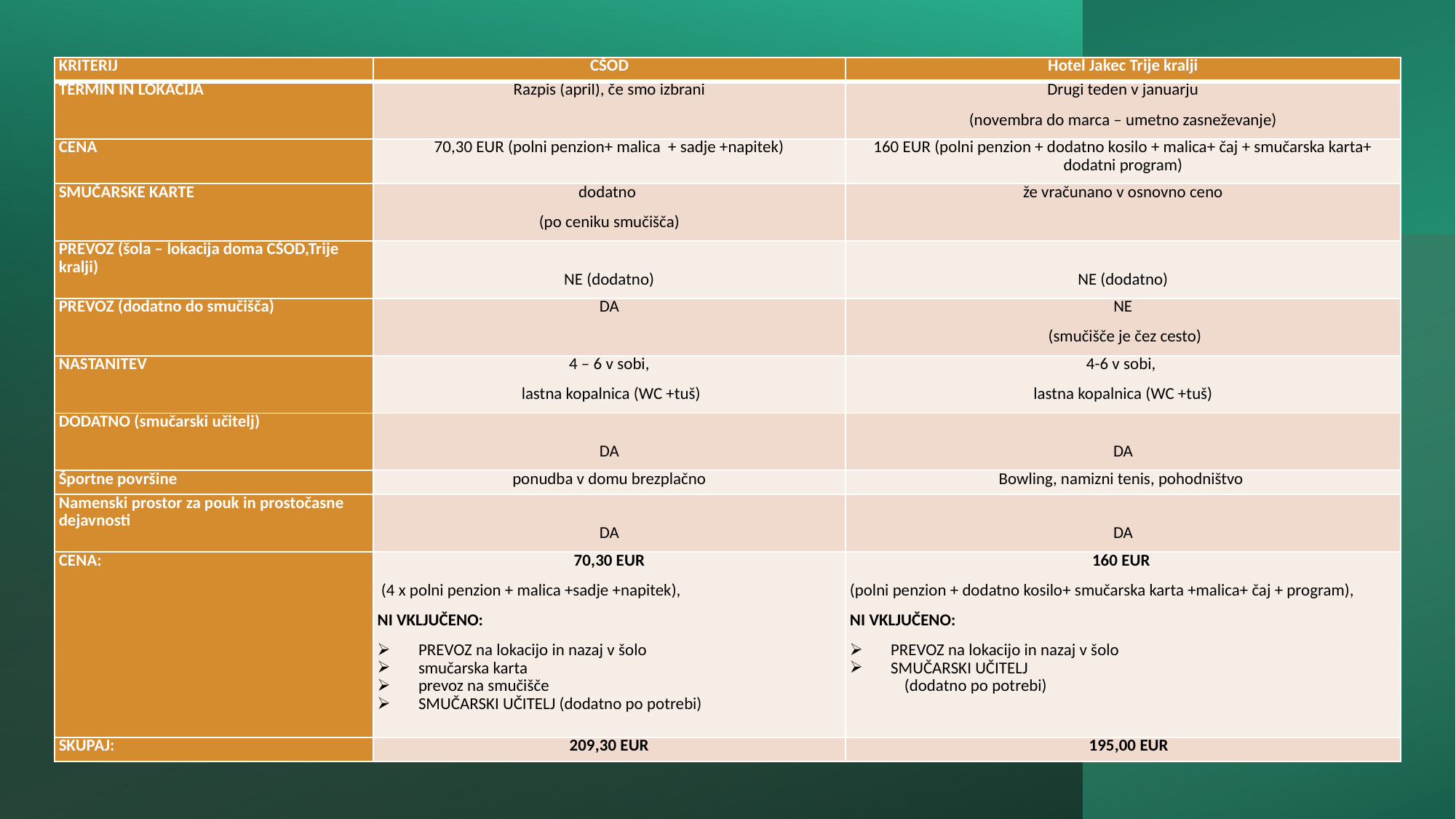

| KRITERIJ | CŠOD | Hotel Jakec Trije kralji |
| --- | --- | --- |
| TERMIN IN LOKACIJA | Razpis (april), če smo izbrani | Drugi teden v januarju (novembra do marca – umetno zasneževanje) |
| CENA | 70,30 EUR (polni penzion+ malica + sadje +napitek) | 160 EUR (polni penzion + dodatno kosilo + malica+ čaj + smučarska karta+ dodatni program) |
| SMUČARSKE KARTE | dodatno (po ceniku smučišča) | že vračunano v osnovno ceno |
| PREVOZ (šola – lokacija doma CŠOD,Trije kralji) | NE (dodatno) | NE (dodatno) |
| PREVOZ (dodatno do smučišča) | DA | NE (smučišče je čez cesto) |
| NASTANITEV | 4 – 6 v sobi, lastna kopalnica (WC +tuš) | 4-6 v sobi, lastna kopalnica (WC +tuš) |
| DODATNO (smučarski učitelj) | DA | DA |
| Športne površine | ponudba v domu brezplačno | Bowling, namizni tenis, pohodništvo |
| Namenski prostor za pouk in prostočasne dejavnosti | DA | DA |
| CENA: | 70,30 EUR (4 x polni penzion + malica +sadje +napitek), NI VKLJUČENO: PREVOZ na lokacijo in nazaj v šolo smučarska karta prevoz na smučišče SMUČARSKI UČITELJ (dodatno po potrebi) | 160 EUR (polni penzion + dodatno kosilo+ smučarska karta +malica+ čaj + program), NI VKLJUČENO: PREVOZ na lokacijo in nazaj v šolo SMUČARSKI UČITELJ (dodatno po potrebi) |
| SKUPAJ: | 209,30 EUR | 195,00 EUR |